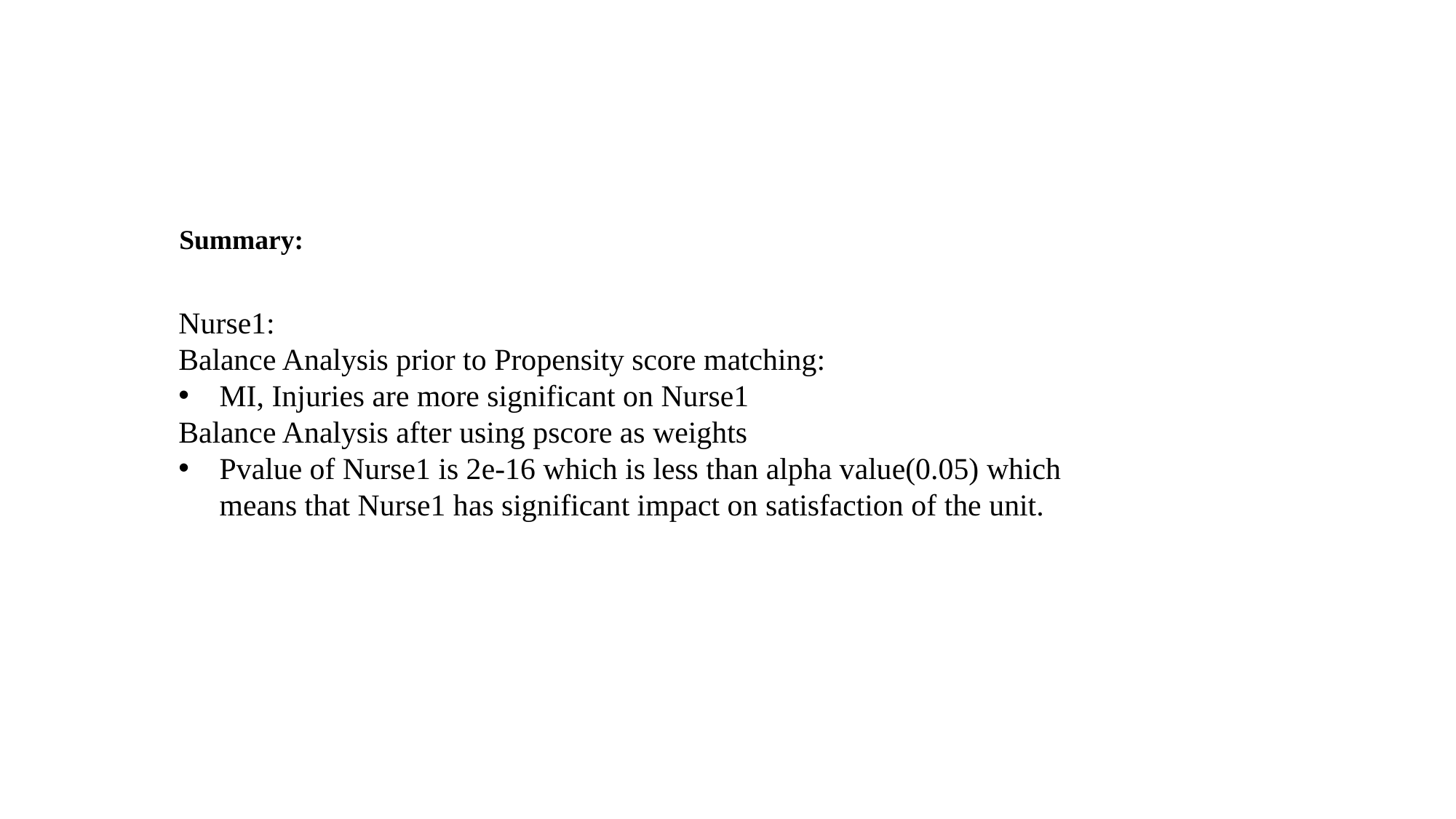

Summary:
Nurse1:
Balance Analysis prior to Propensity score matching:
MI, Injuries are more significant on Nurse1
Balance Analysis after using pscore as weights
Pvalue of Nurse1 is 2e-16 which is less than alpha value(0.05) which means that Nurse1 has significant impact on satisfaction of the unit.